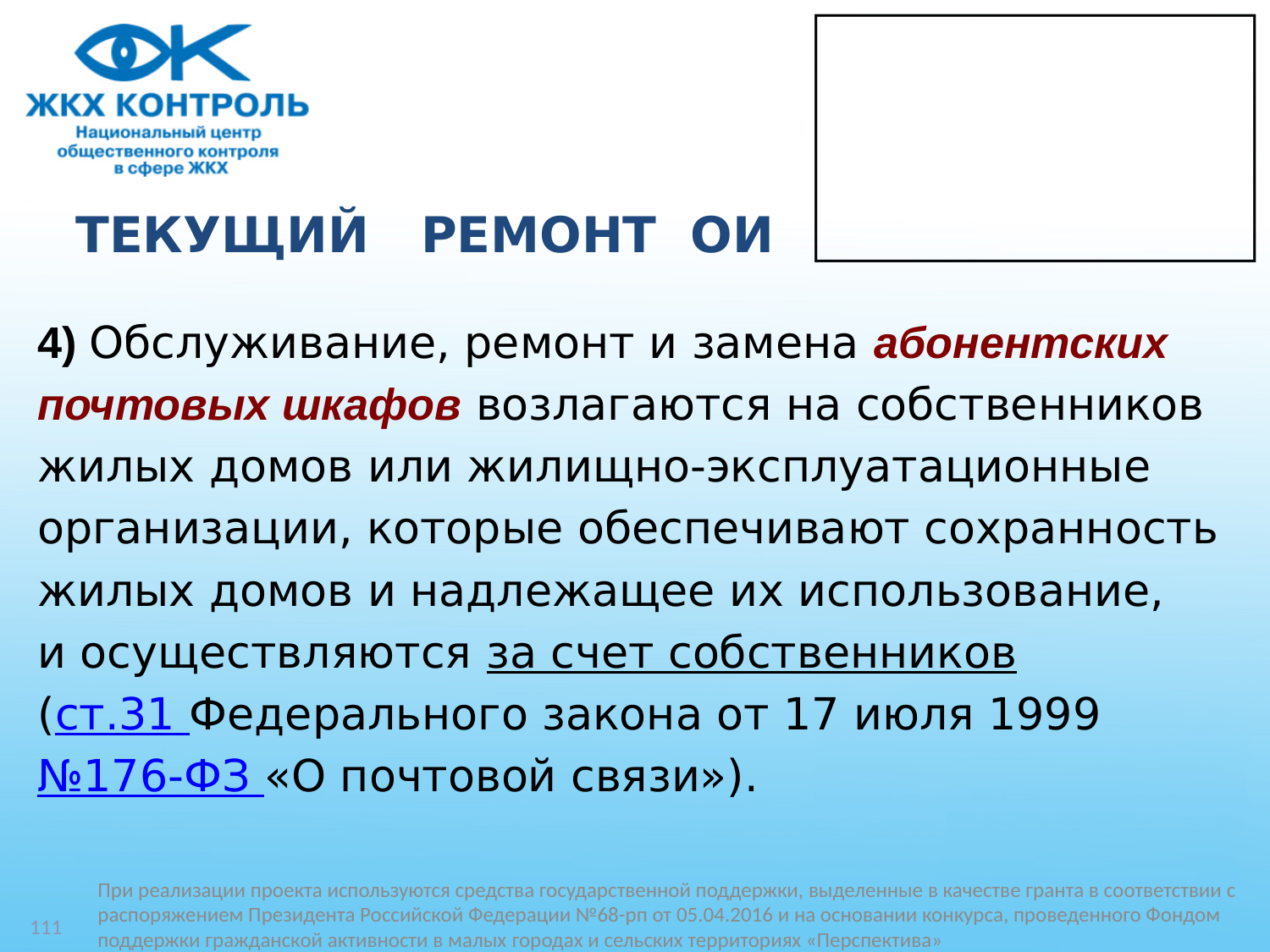

# ТЕКУЩИЙ   РЕМОНТ  ОИ
4) Обслуживание, ремонт и замена абонентских
почтовых шкафов возлагаются на собственников
жилых домов или жилищно-эксплуатационные
организации, которые обеспечивают сохранность
жилых домов и надлежащее их использование,
и осуществляются за счет собственников
(ст.31 Федерального закона от 17 июля 1999
№176-ФЗ «О почтовой связи»).

111
При реализации проекта используются средства государственной поддержки, выделенные в качестве гранта в соответствии c распоряжением Президента Российской Федерации №68-рп от 05.04.2016 и на основании конкурса, проведенного Фондом поддержки гражданской активности в малых городах и сельских территориях «Перспектива»